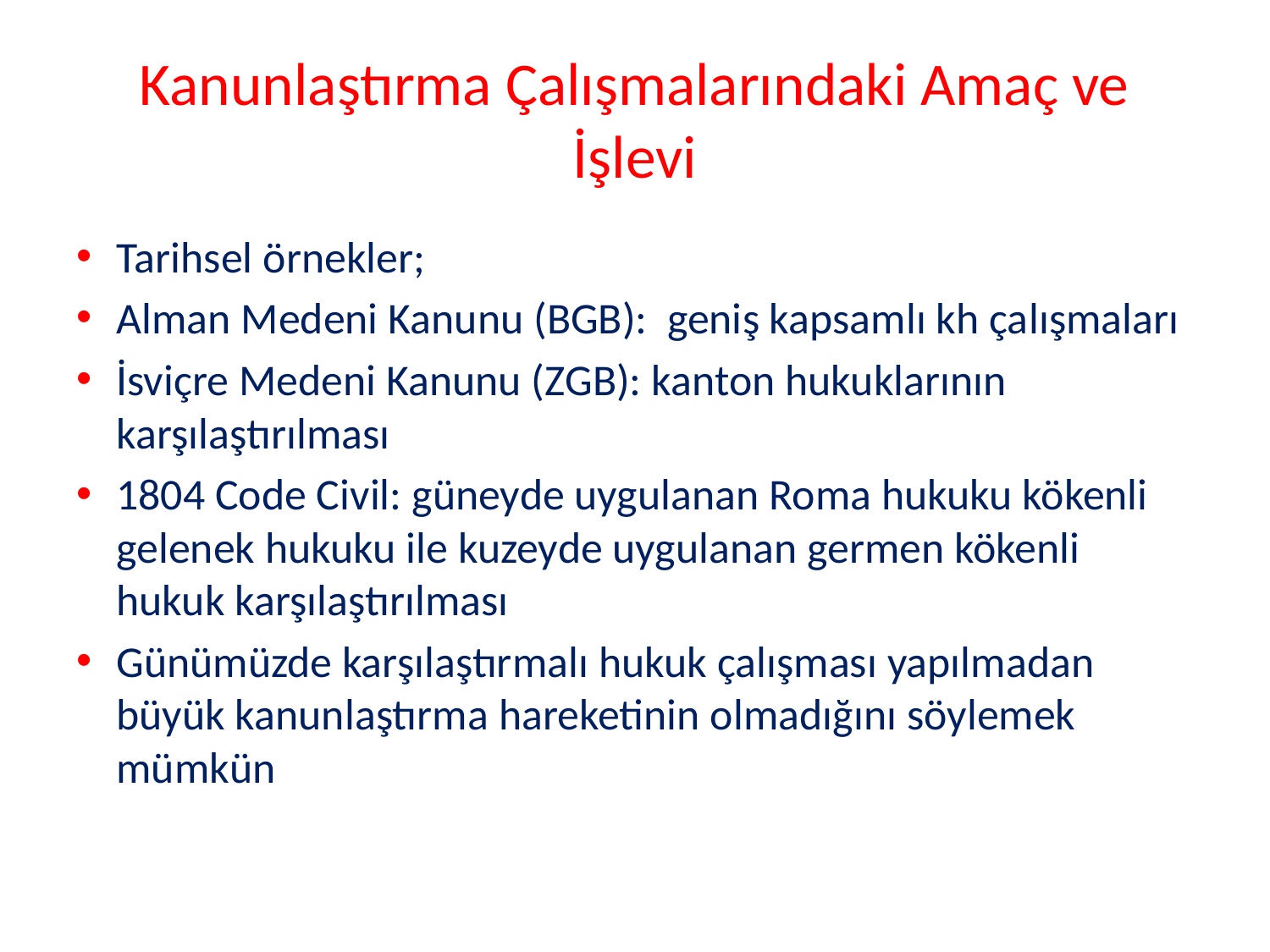

# Kanunlaştırma Çalışmalarındaki Amaç ve İşlevi
Tarihsel örnekler;
Alman Medeni Kanunu (BGB):  geniş kapsamlı kh çalışmaları
İsviçre Medeni Kanunu (ZGB): kanton hukuklarının karşılaştırılması
1804 Code Civil: güneyde uygulanan Roma hukuku kökenli gelenek hukuku ile kuzeyde uygulanan germen kökenli hukuk karşılaştırılması
Günümüzde karşılaştırmalı hukuk çalışması yapılmadan büyük kanunlaştırma hareketinin olmadığını söylemek mümkün